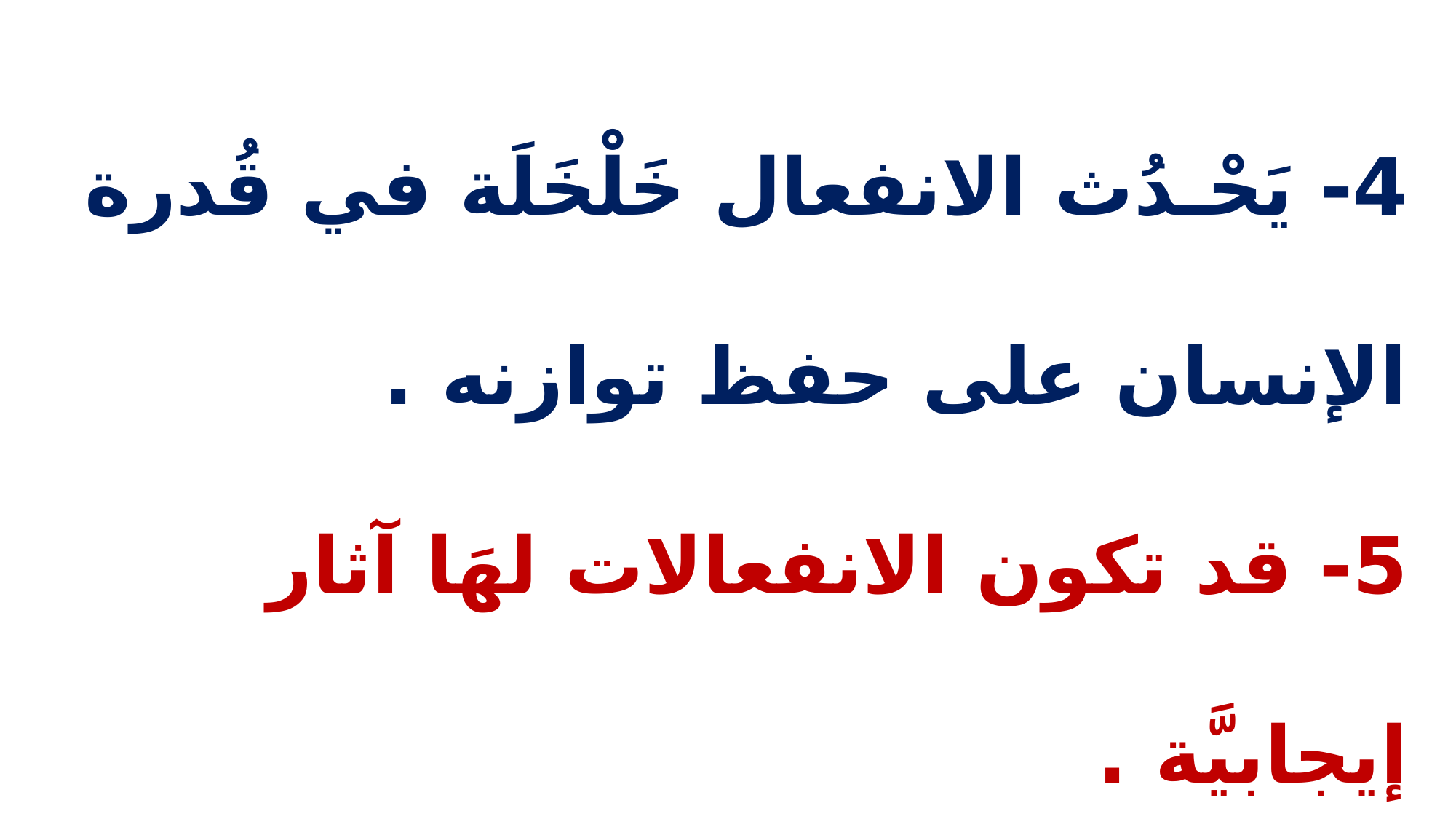

4- يَحْـدُث الانفعال خَلْخَلَة في قُدرة الإنسان على حفظ توازنه .
5- قد تكون الانفعالات لهَا آثار إيجابيَّة .
6- قد تكون الانفعالات سطحيَّة وقد تكون عميقـة .